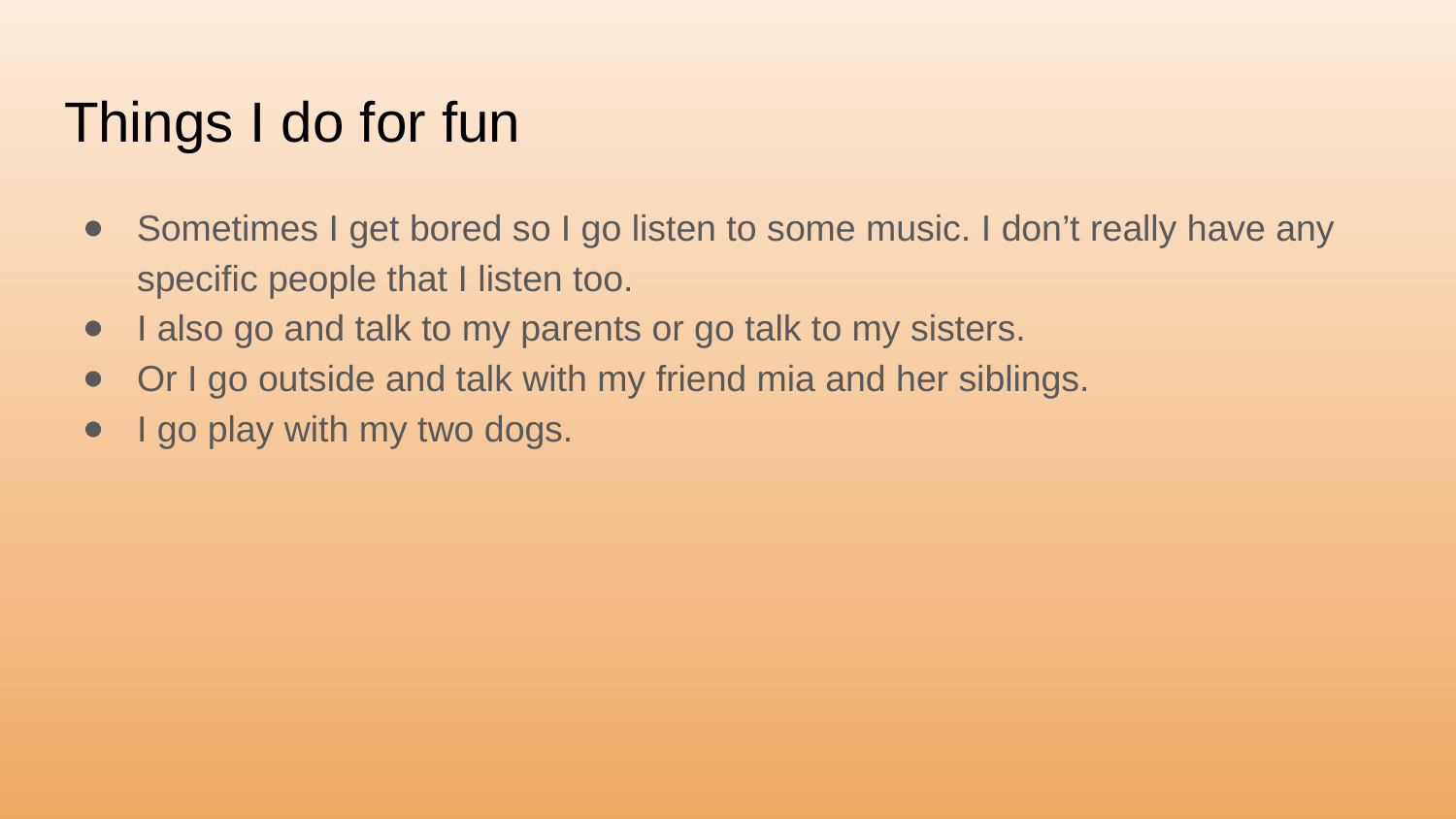

# Things I do for fun
Sometimes I get bored so I go listen to some music. I don’t really have any specific people that I listen too.
I also go and talk to my parents or go talk to my sisters.
Or I go outside and talk with my friend mia and her siblings.
I go play with my two dogs.